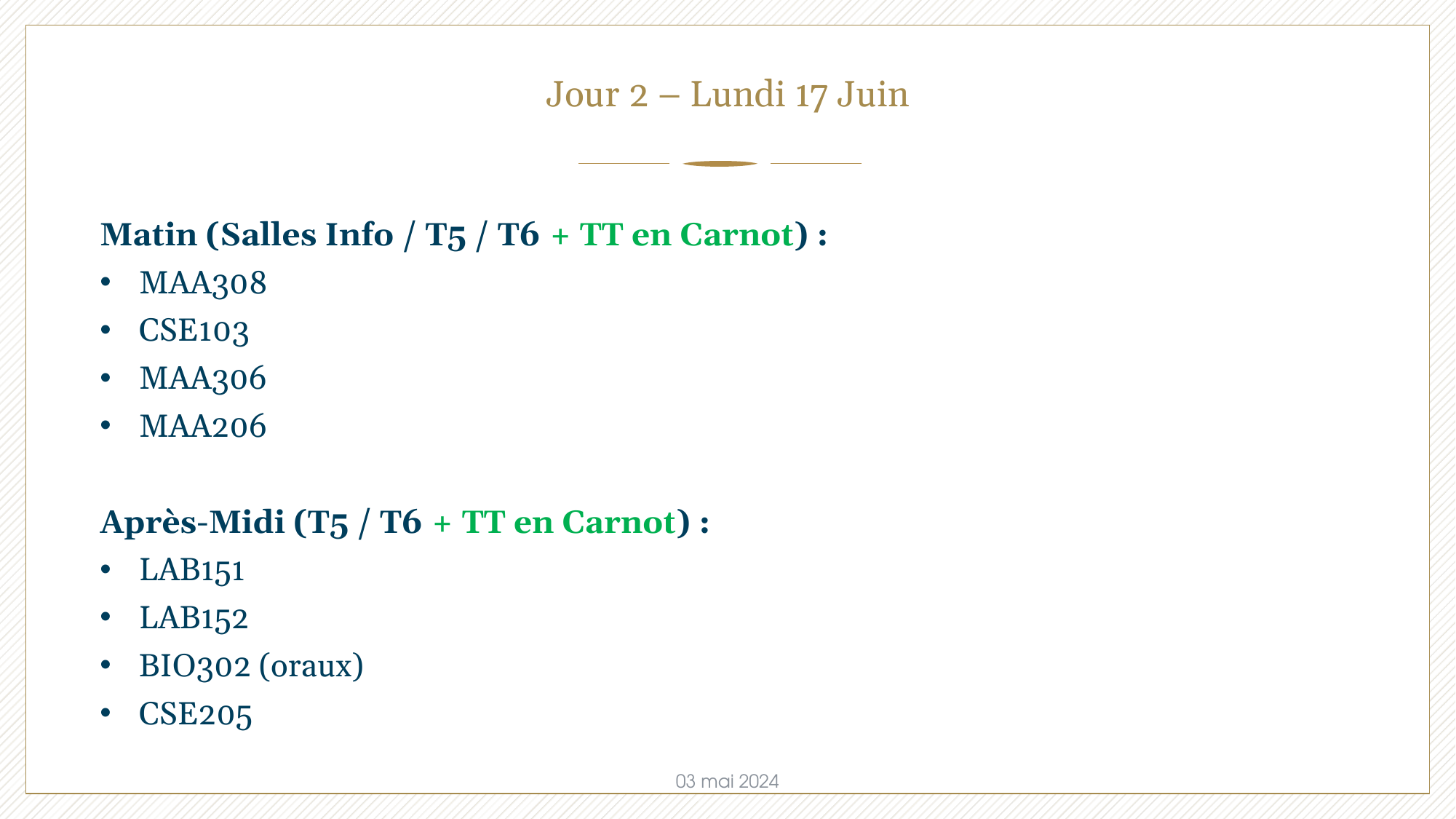

# Jour 2 – Lundi 17 Juin
Matin (Salles Info / T5 / T6 + TT en Carnot) :
MAA308
CSE103
MAA306
MAA206

Après-Midi (T5 / T6 + TT en Carnot) :
LAB151
LAB152
BIO302 (oraux)
CSE205

03 mai 2024